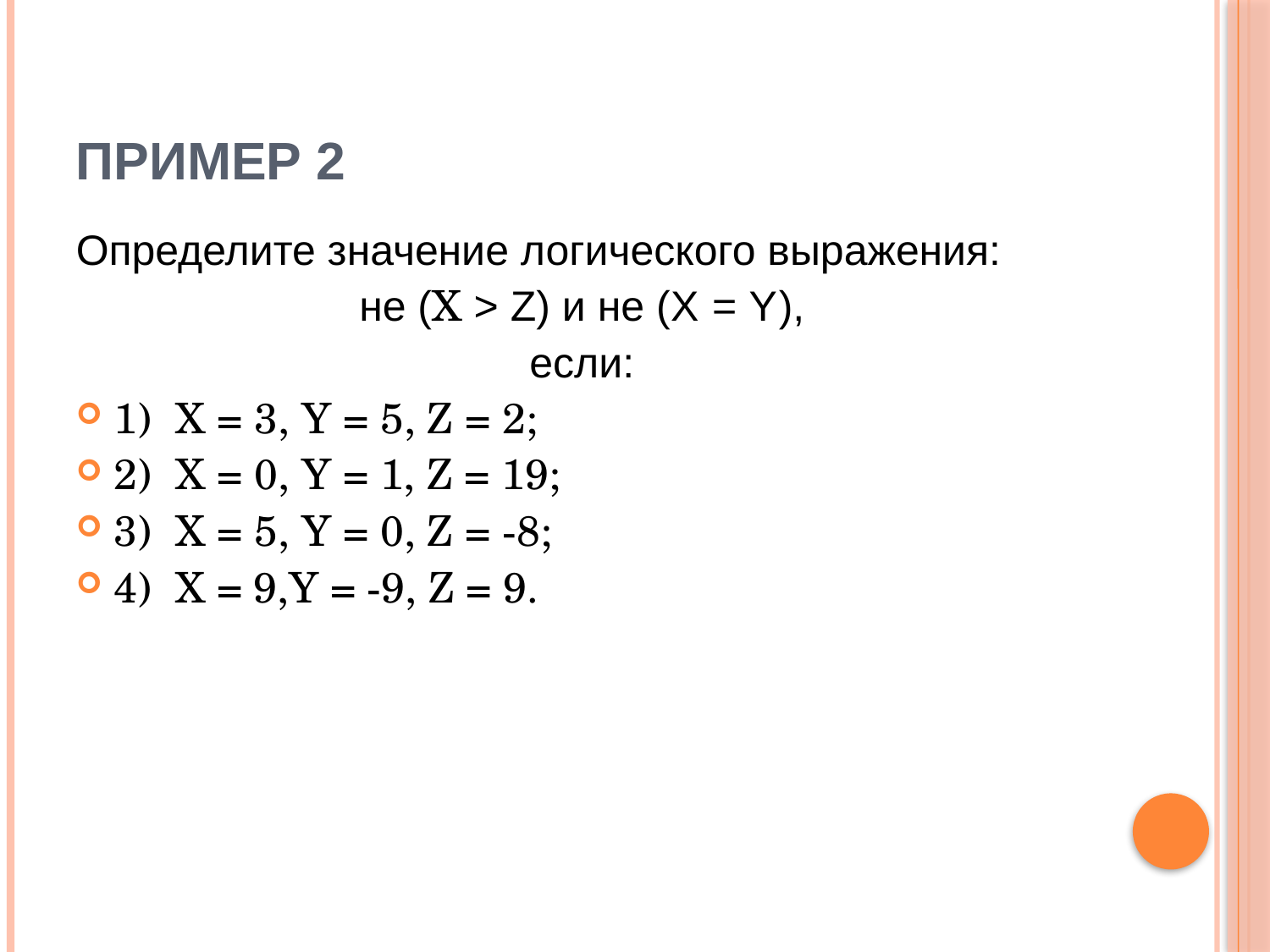

# Пример 2
Определите значение логического выражения:
 не (X > Z) и не (X = Y),
если:
1)  X = 3, Y = 5, Z = 2;
2)  X = 0, Y = 1, Z = 19;
3)  X = 5, Y = 0, Z = -8;
4)  X = 9,Y = -9, Z = 9.